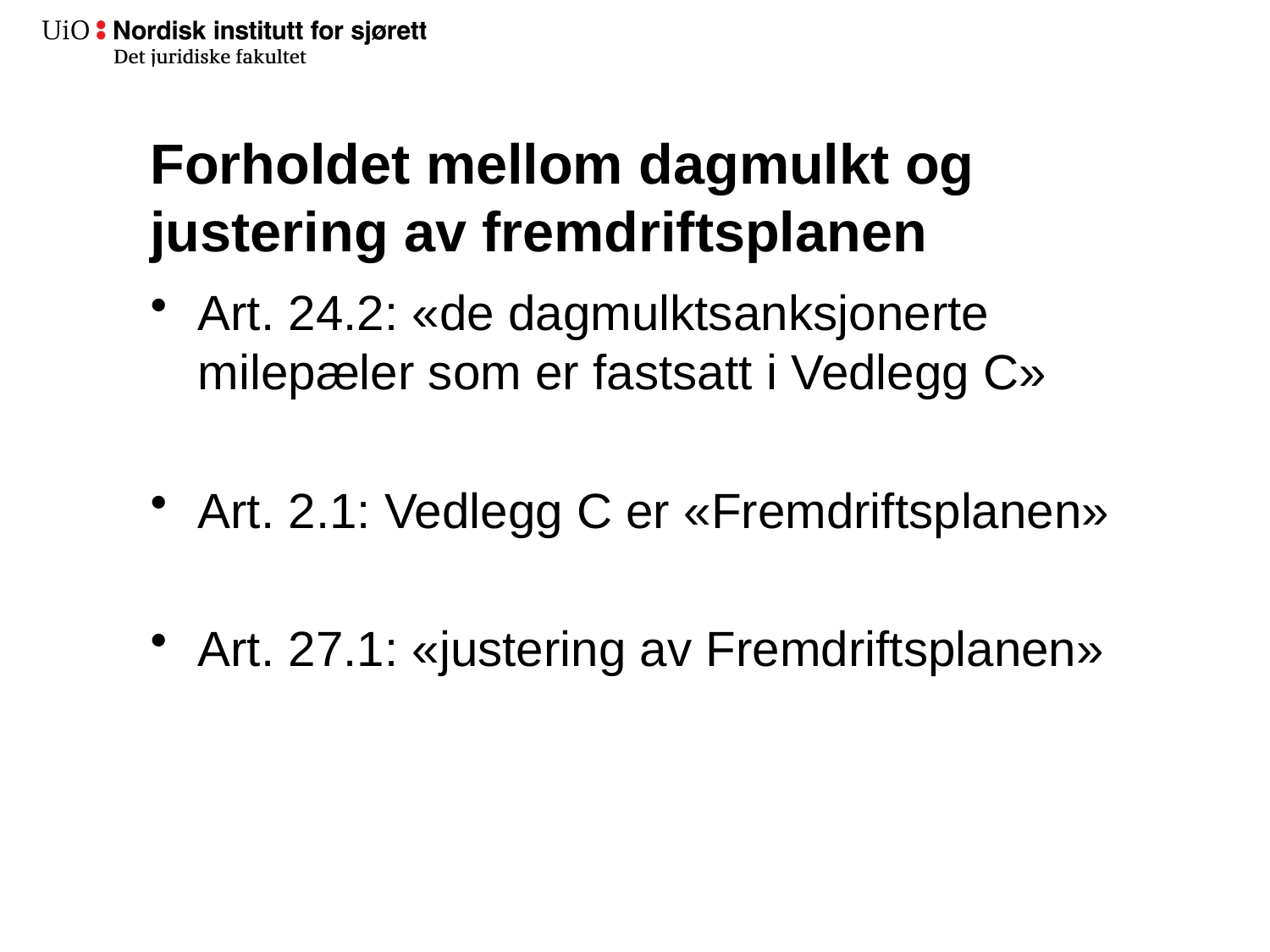

# Forholdet mellom dagmulkt og justering av fremdriftsplanen
Art. 24.2: «de dagmulktsanksjonerte milepæler som er fastsatt i Vedlegg C»

Art. 2.1: Vedlegg C er «Fremdriftsplanen»

Art. 27.1: «justering av Fremdriftsplanen»